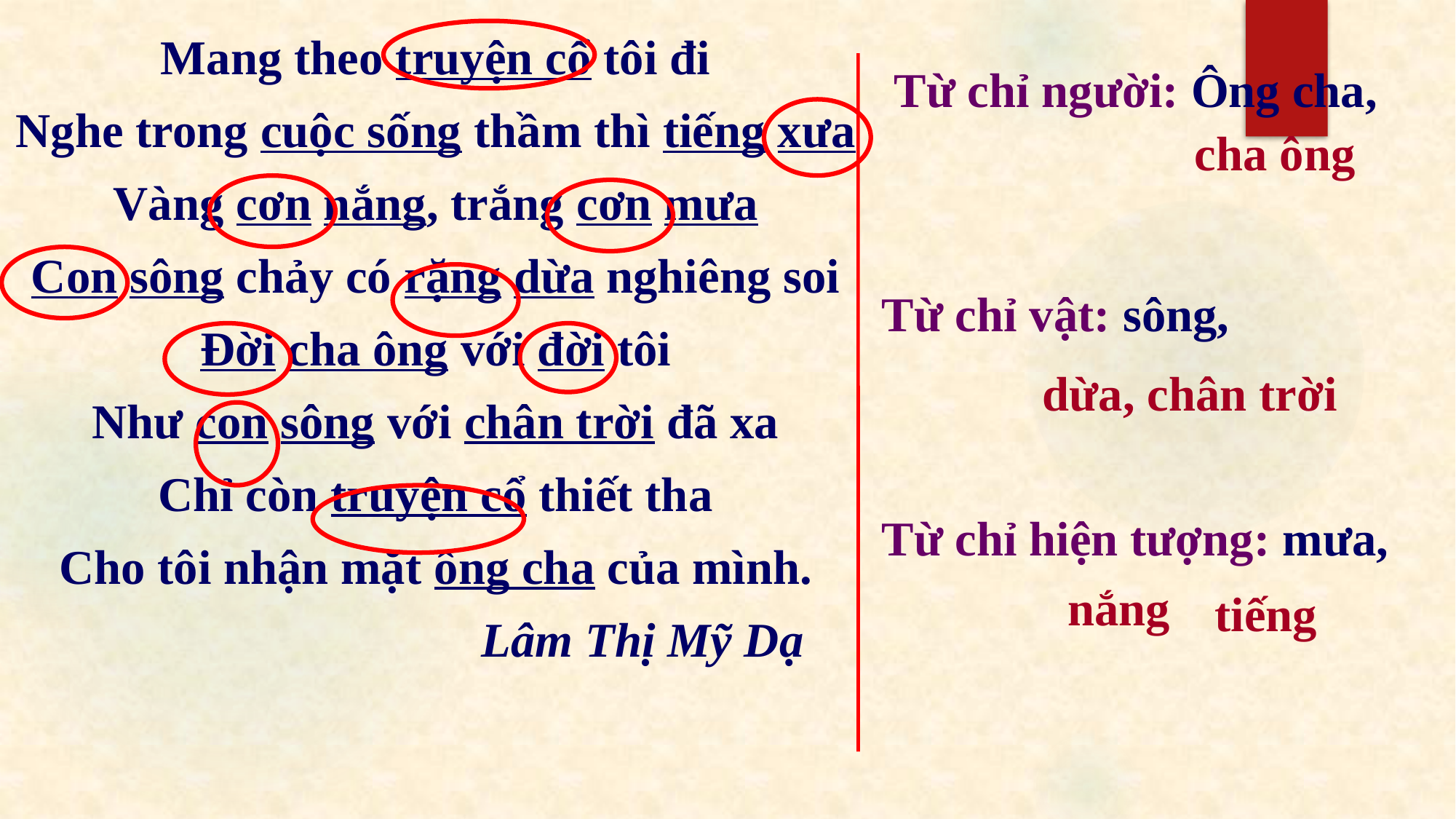

Mang theo truyện cổ tôi đi
Nghe trong cuộc sống thầm thì tiếng xưa
Vàng cơn nắng, trắng cơn mưa
Con sông chảy có rặng dừa nghiêng soi
Đời cha ông với đời tôi
Như con sông với chân trời đã xa
Chỉ còn truyện cổ thiết tha
Cho tôi nhận mặt ông cha của mình.
                                  Lâm Thị Mỹ Dạ

Từ chỉ người: Ông cha,

cha ông

Từ chỉ vật: sông,

dừa, chân trời

Từ chỉ hiện tượng: mưa,
nắng
tiếng